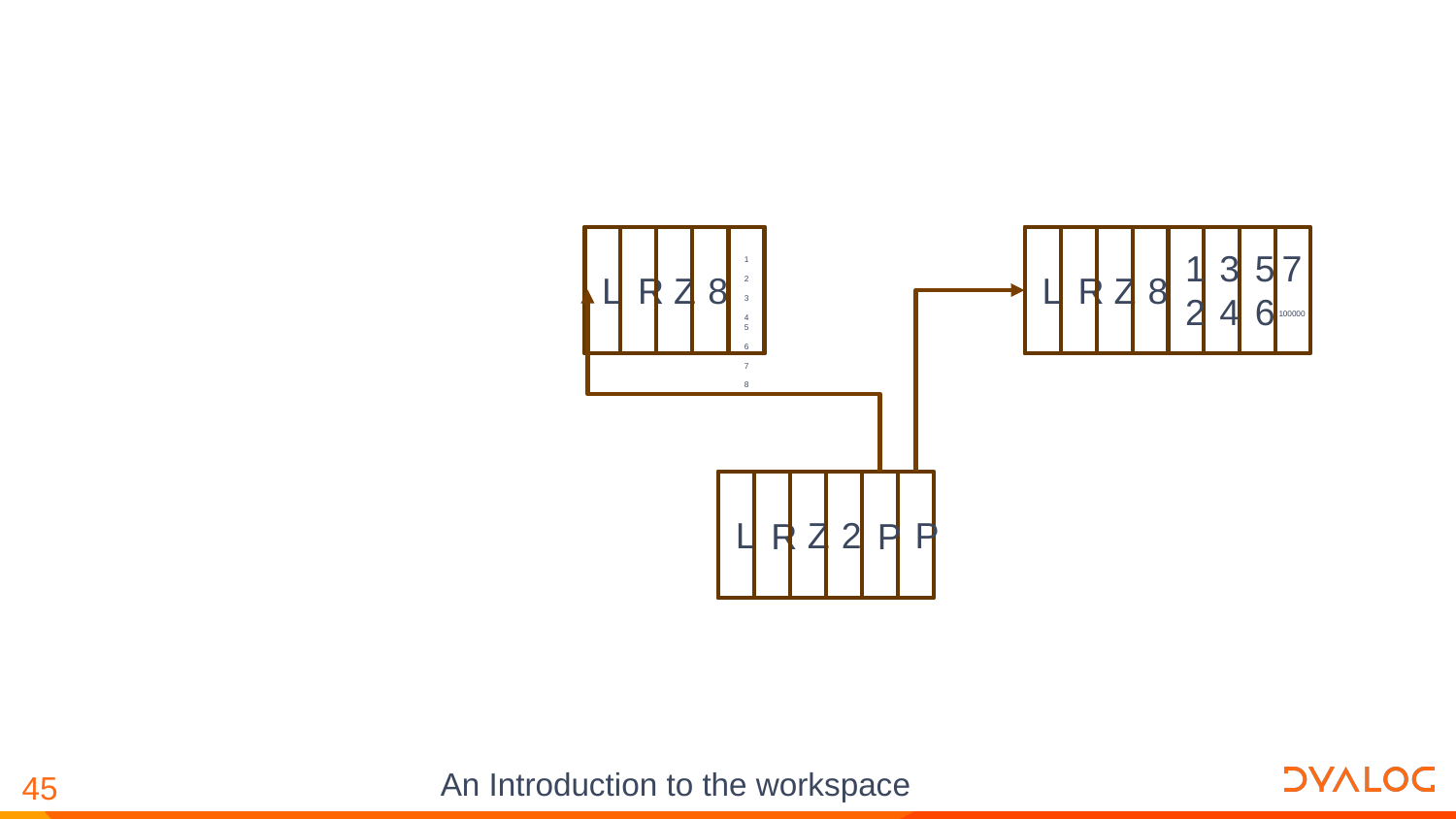

34
56
7

100000
12
1
2
3
4
5
6
7
8
L
R
Z
8
L
R
Z
8

L
Z
2
P
R
P